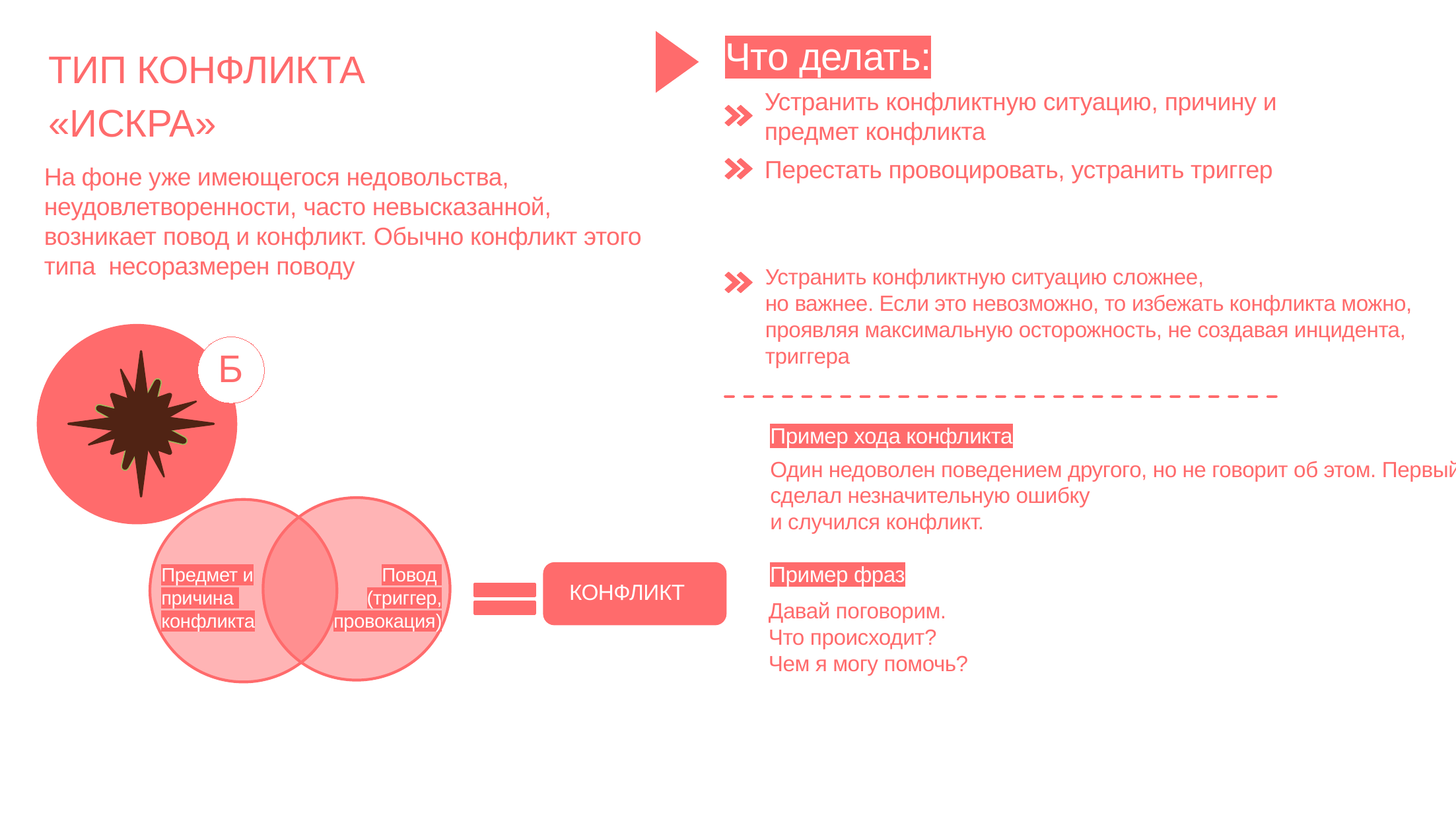

ТИП КОНФЛИКТА
Что делать:
Устранить конфликтную ситуацию, причину и предмет конфликта
Перестать провоцировать, устранить триггер

«ИСКРА»

На фоне уже имеющегося недовольства, неудовлетворенности, часто невысказанной, возникает повод и конфликт. Обычно конфликт этого типа  несоразмерен поводу
Устранить конфликтную ситуацию сложнее,
но важнее. Если это невозможно, то избежать конфликта можно, проявляя максимальную осторожность, не создавая инцидента, триггера

Б

Пример хода конфликта
Один недоволен поведением другого, но не говорит об этом. Первый сделал незначительную ошибку
и случился конфликт.

Пример фраз
Предмет и причина
конфликта
Повод
(триггер,
провокация)

КОНФЛИКТ
Давай поговорим.
Что происходит?
Чем я могу помочь?